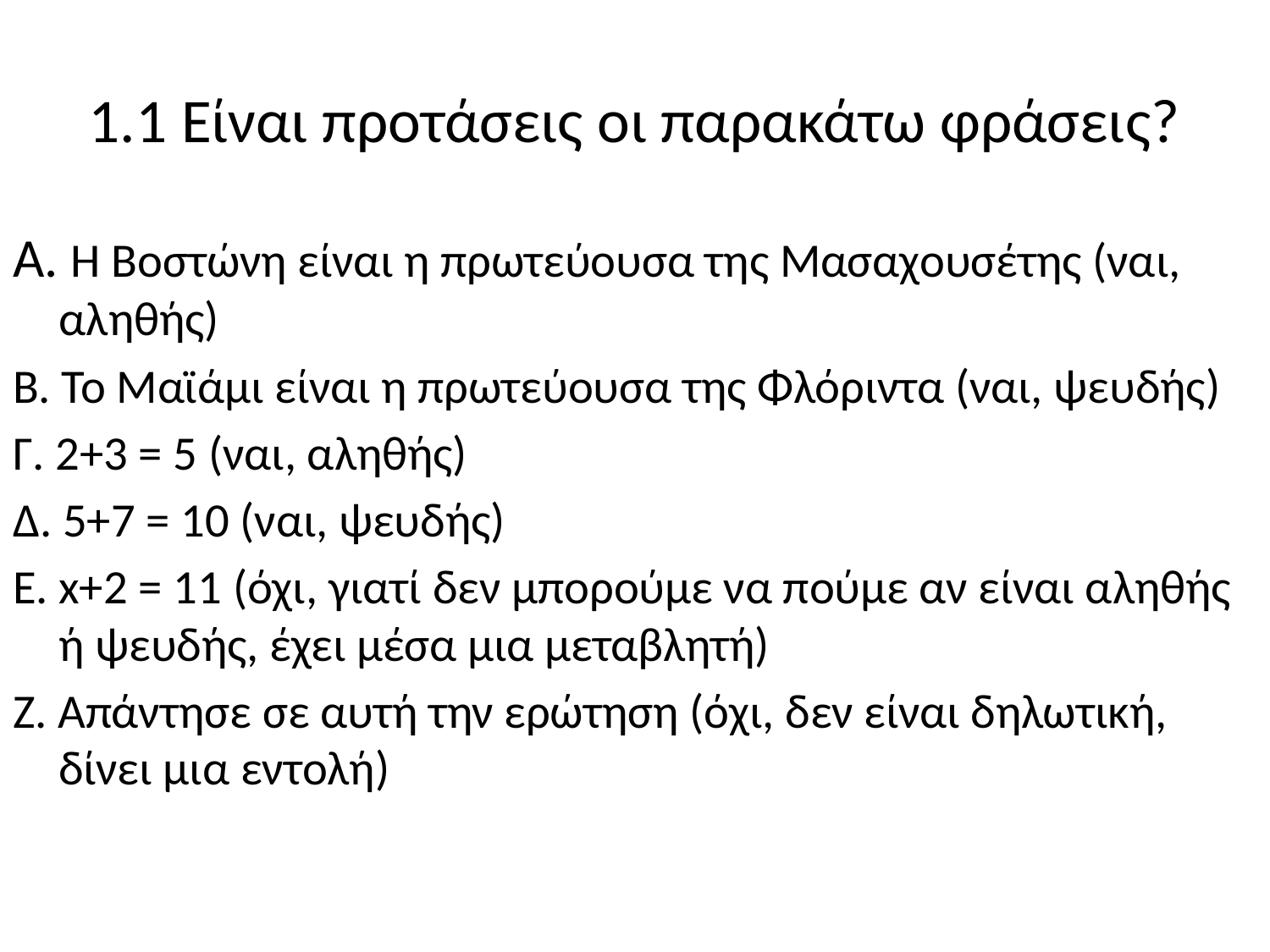

# 1.1 Είναι προτάσεις οι παρακάτω φράσεις?
Α. Η Βοστώνη είναι η πρωτεύουσα της Μασαχουσέτης (ναι, αληθής)
Β. Το Μαϊάμι είναι η πρωτεύουσα της Φλόριντα (ναι, ψευδής)
Γ. 2+3 = 5 (ναι, αληθής)
Δ. 5+7 = 10 (ναι, ψευδής)
Ε. x+2 = 11 (όχι, γιατί δεν μπορούμε να πούμε αν είναι αληθής ή ψευδής, έχει μέσα μια μεταβλητή)
Z. Απάντησε σε αυτή την ερώτηση (όχι, δεν είναι δηλωτική, δίνει μια εντολή)